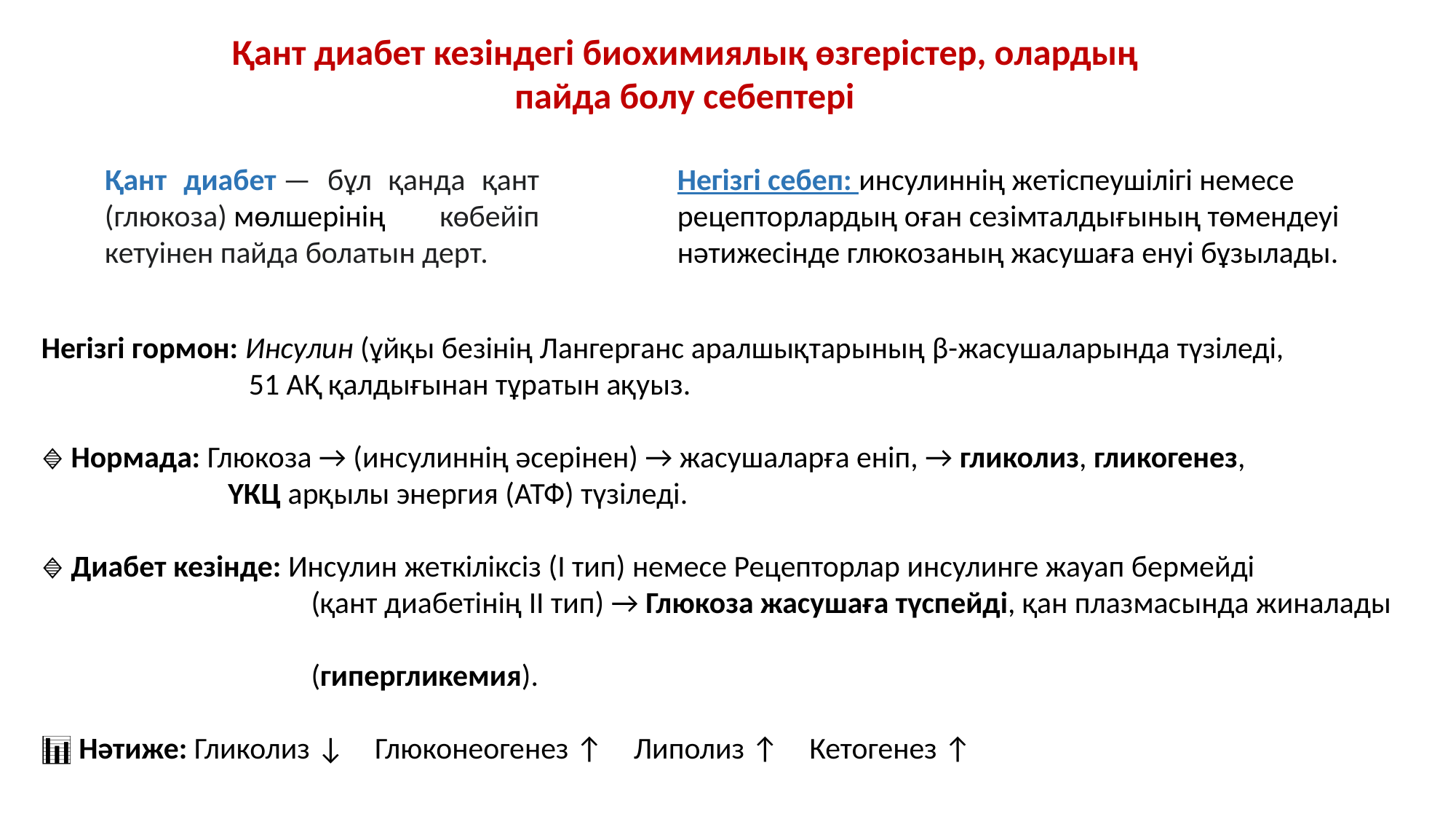

Қант диабет кезіндегі биохимиялық өзгерістер, олардың пайда болу себептері
Қант диабет — бұл қанда қант (глюкоза) мөлшерінің көбейіп кетуінен пайда болатын дерт.

Негізгі себеп: инсулиннің жетіспеушілігі немесе рецепторлардың оған сезімталдығының төмендеуі нәтижесінде глюкозаның жасушаға енуі бұзылады.
Негізгі гормон: Инсулин (ұйқы безінің Лангерганс аралшықтарының β-жасушаларында түзіледі,
                              51 АҚ қалдығынан тұратын ақуыз.

🔹 Нормада: Глюкоза → (инсулиннің әсерінен) → жасушаларға еніп, → гликолиз, гликогенез,
                           ҮКЦ арқылы энергия (АТФ) түзіледі.

🔹 Диабет кезінде: Инсулин жеткіліксіз (І тип) немесе Рецепторлар инсулинге жауап бермейді
                                       (қант диабетінің ІІ тип) → Глюкоза жасушаға түспейді, қан плазмасында жиналады
                                       (гипергликемия).

📊 Нәтиже: Гликолиз ↓ Глюконеогенез ↑ Липолиз ↑ Кетогенез ↑